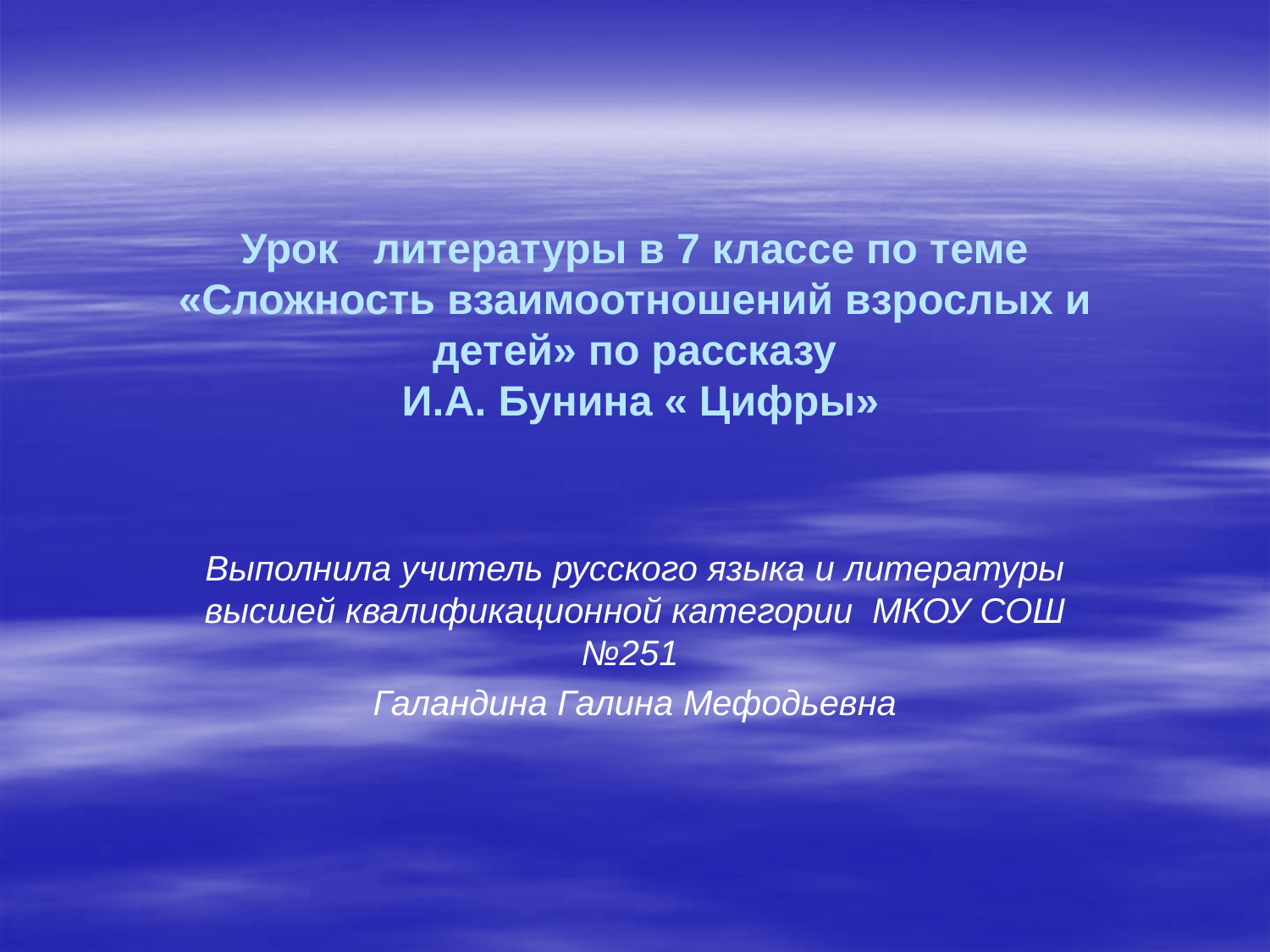

# Урок   литературы в 7 классе по теме «Сложность взаимоотношений взрослых и детей» по рассказу И.А. Бунина « Цифры»
Выполнила учитель русского языка и литературы высшей квалификационной категории  МКОУ СОШ №251
Галандина Галина Мефодьевна